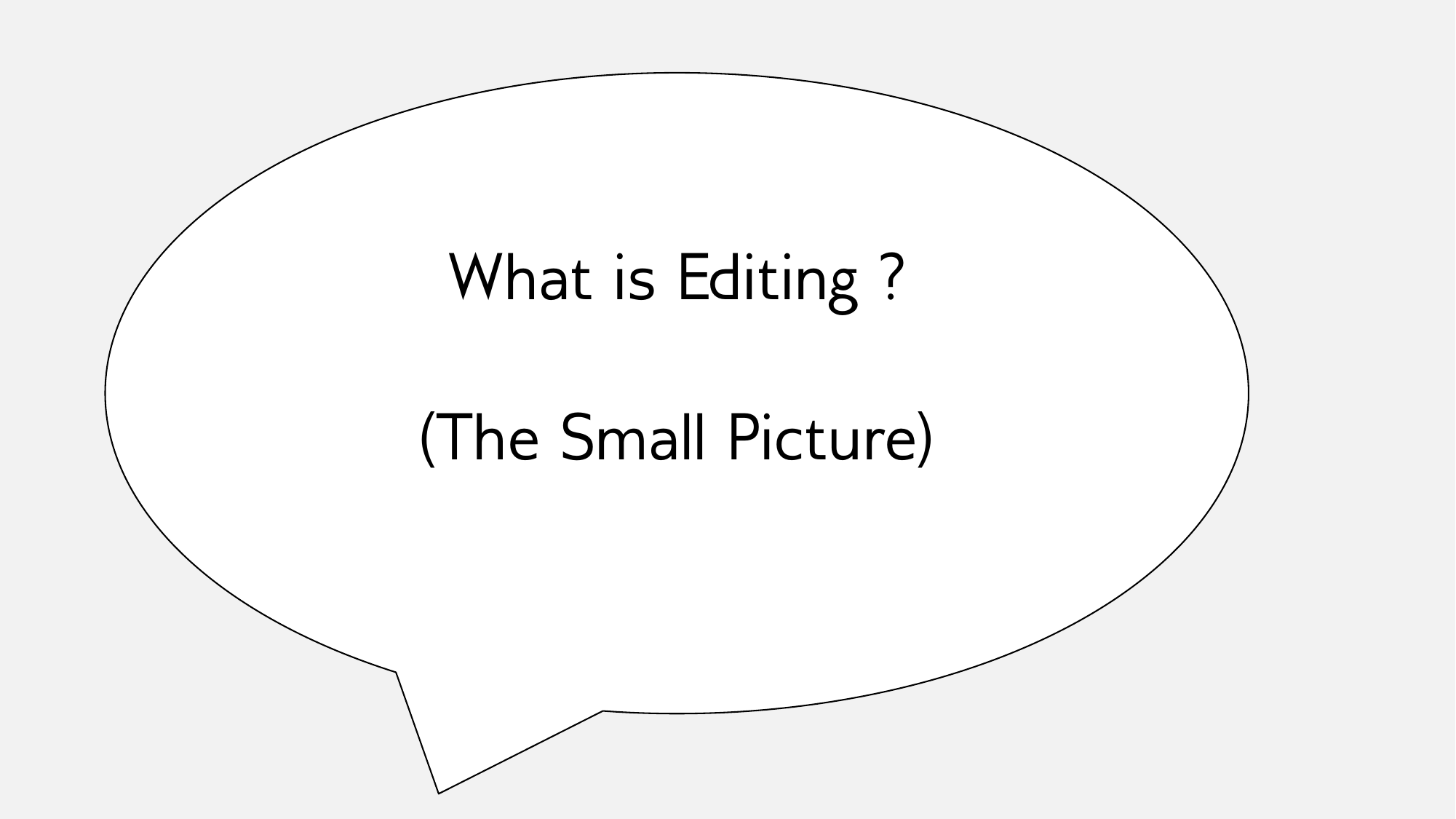

What is Editing ?

(The Small Picture)